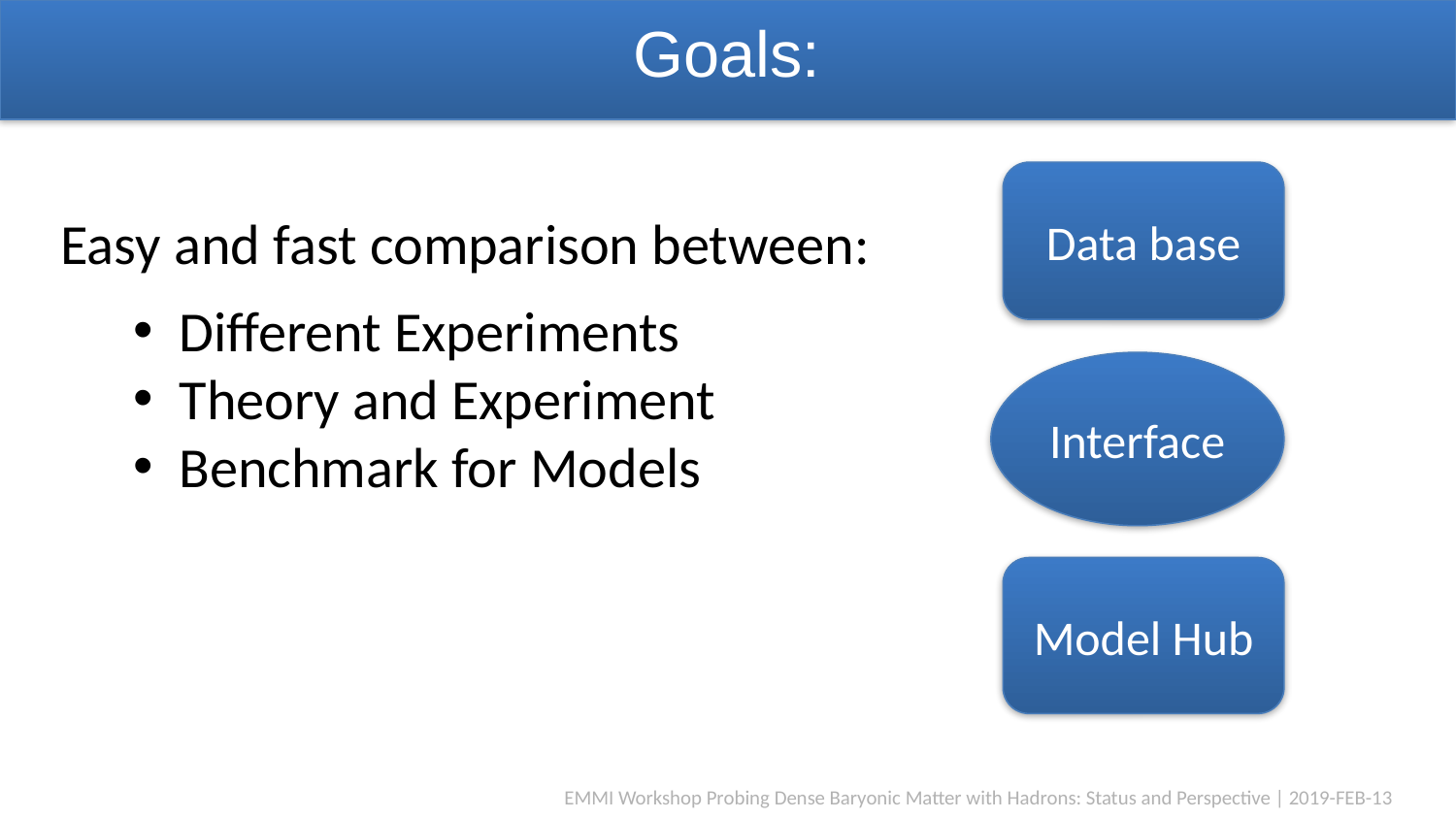

# Goals:
Data base
Easy and fast comparison between:

Different Experiments
Theory and Experiment
Benchmark for Models
Interface
Model Hub
EMMI Workshop Probing Dense Baryonic Matter with Hadrons: Status and Perspective | 2019-FEB-13